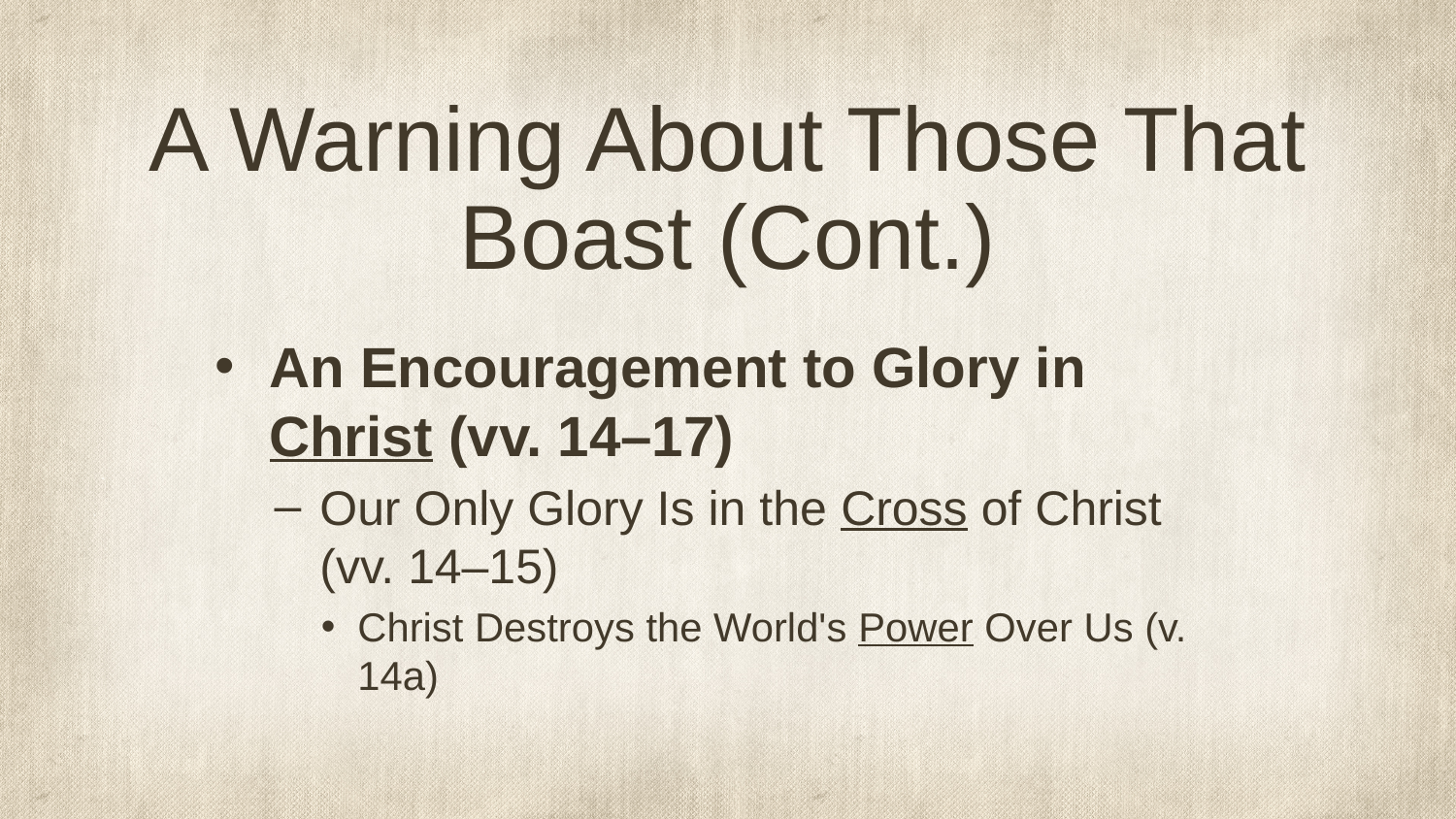

# A Warning About Those That Boast (Cont.)
An Encouragement to Glory in Christ (vv. 14–17)
Our Only Glory Is in the Cross of Christ (vv. 14–15)
Christ Destroys the World's Power Over Us (v. 14a)